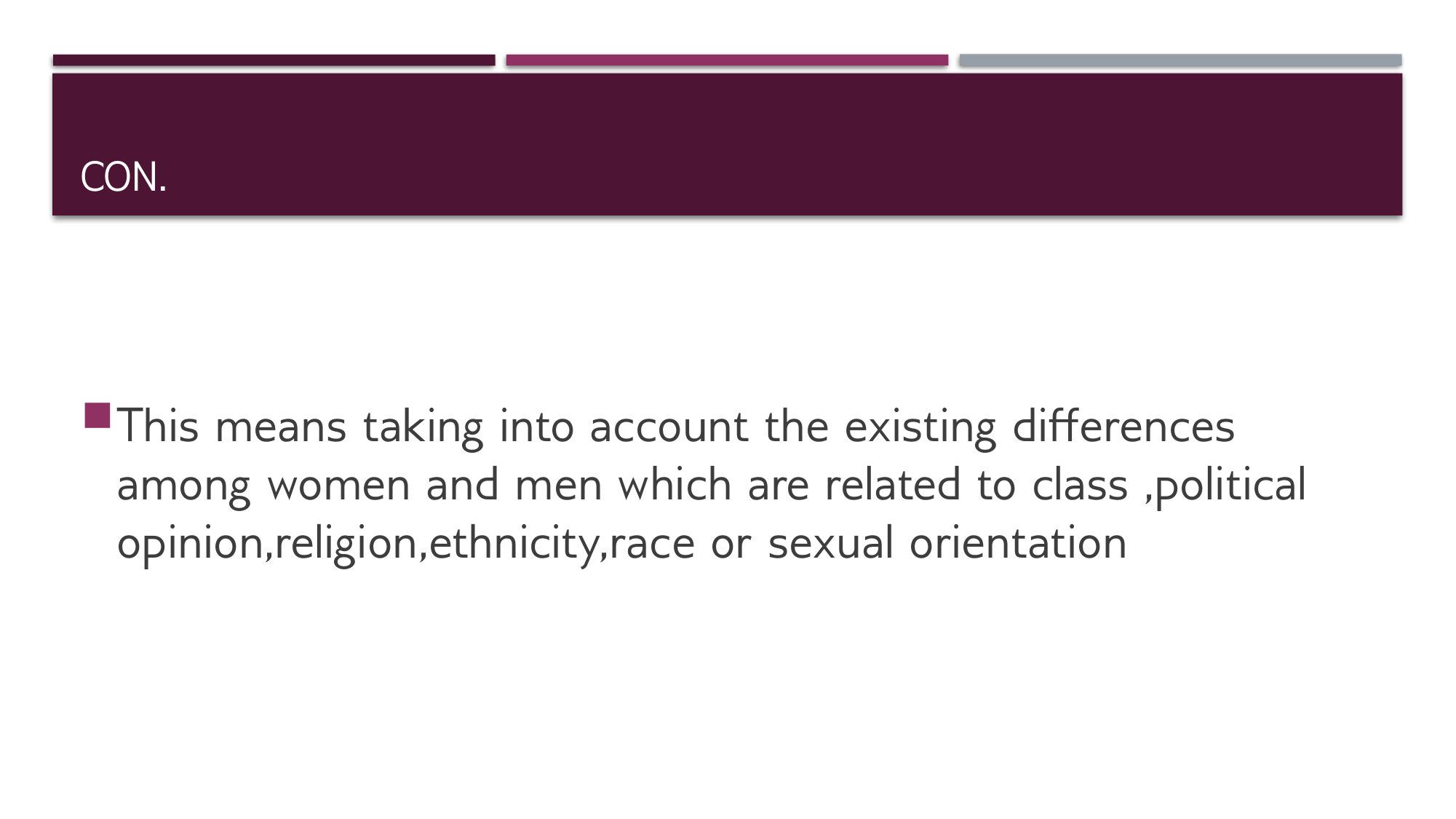

# Con.
This means taking into account the existing differences among women and men which are related to class ,political opinion,religion,ethnicity,race or sexual orientation